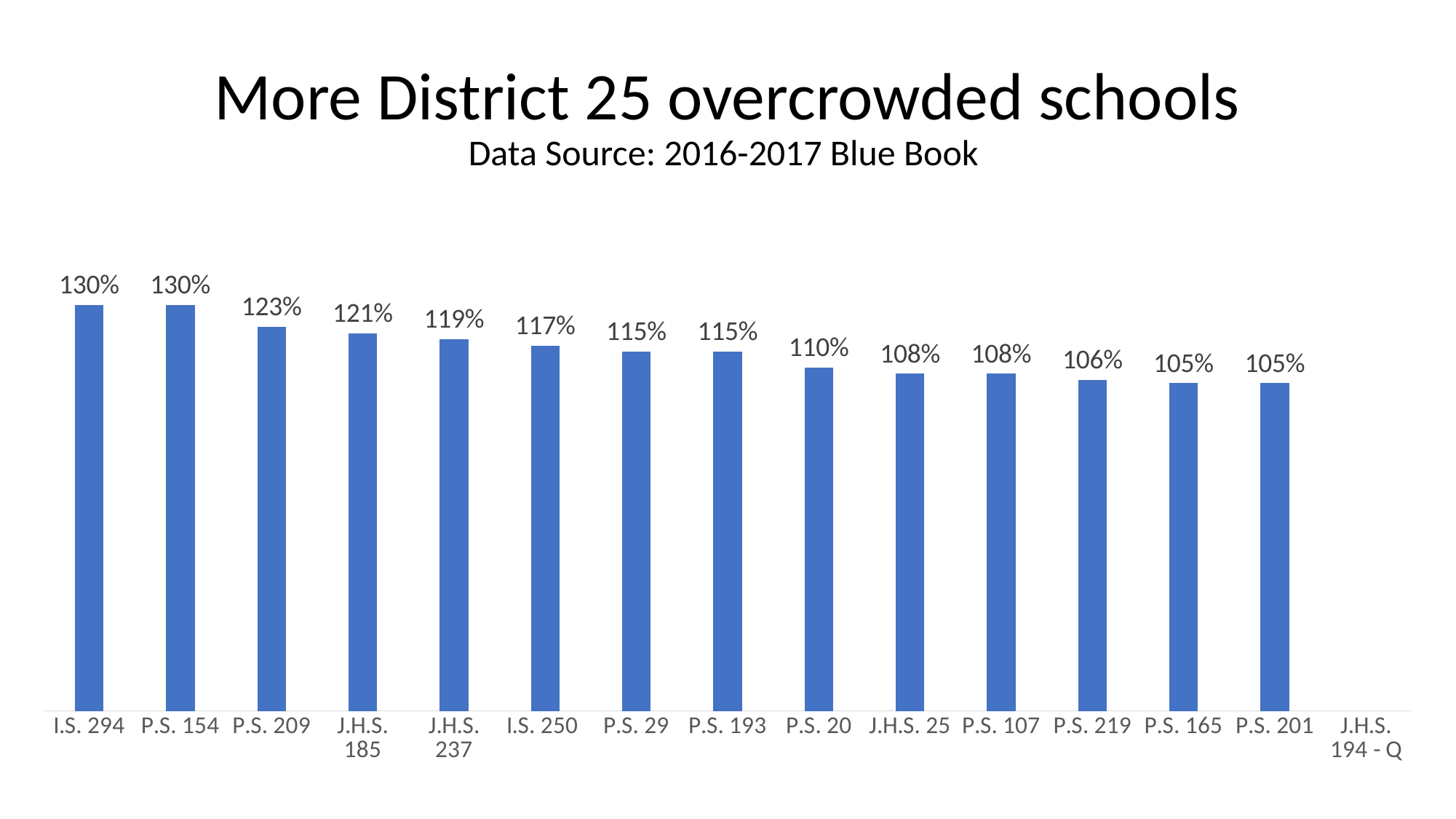

# More District 25 overcrowded schools Data Source: 2016-2017 Blue Book

[unsupported chart]